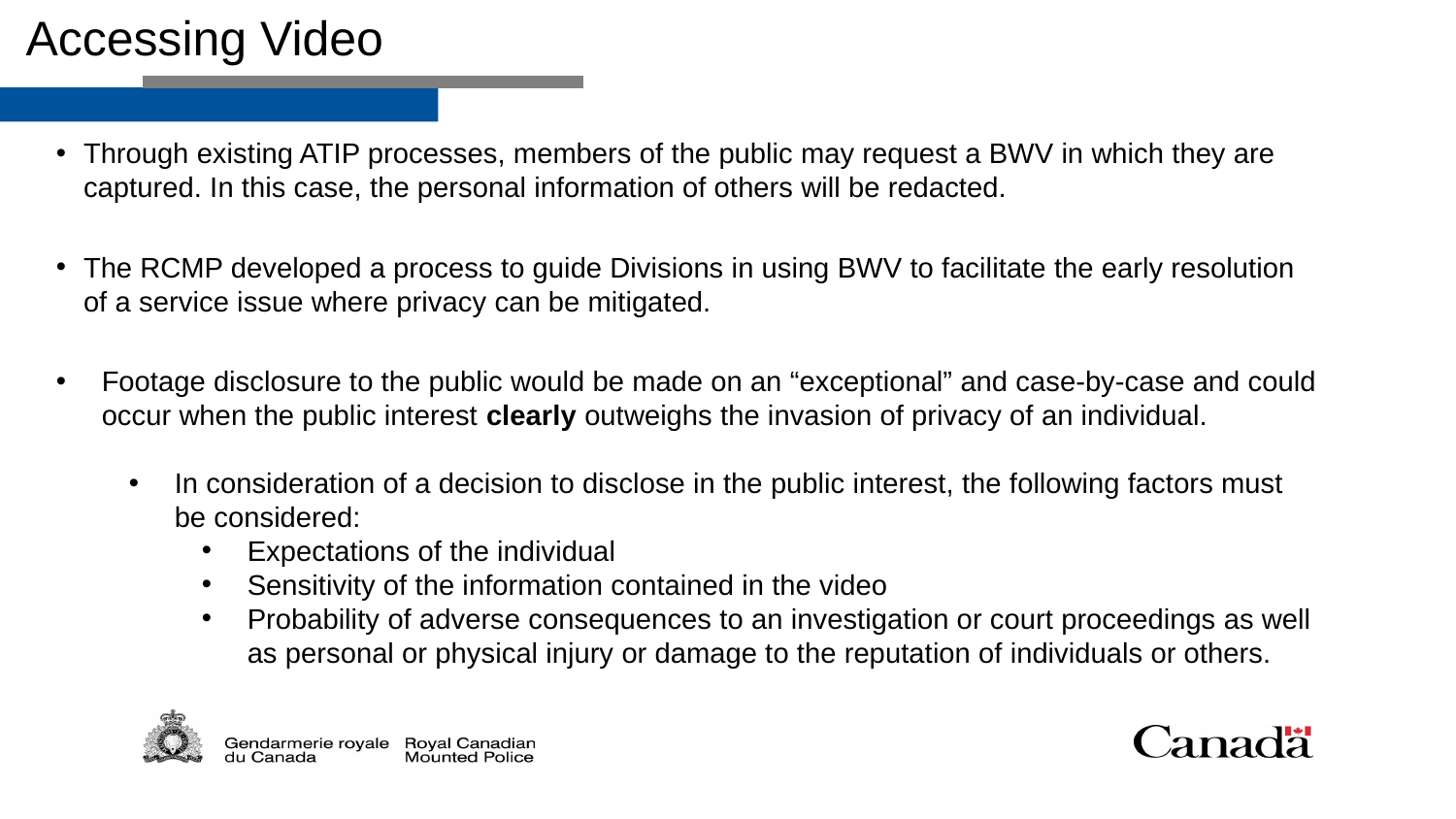

Accessing Video
Through existing ATIP processes, members of the public may request a BWV in which they are captured. In this case, the personal information of others will be redacted.

The RCMP developed a process to guide Divisions in using BWV to facilitate the early resolution of a service issue where privacy can be mitigated.

Footage disclosure to the public would be made on an “exceptional” and case-by-case and could occur when the public interest clearly outweighs the invasion of privacy of an individual.

In consideration of a decision to disclose in the public interest, the following factors must be considered:
Expectations of the individual
Sensitivity of the information contained in the video
Probability of adverse consequences to an investigation or court proceedings as well as personal or physical injury or damage to the reputation of individuals or others.